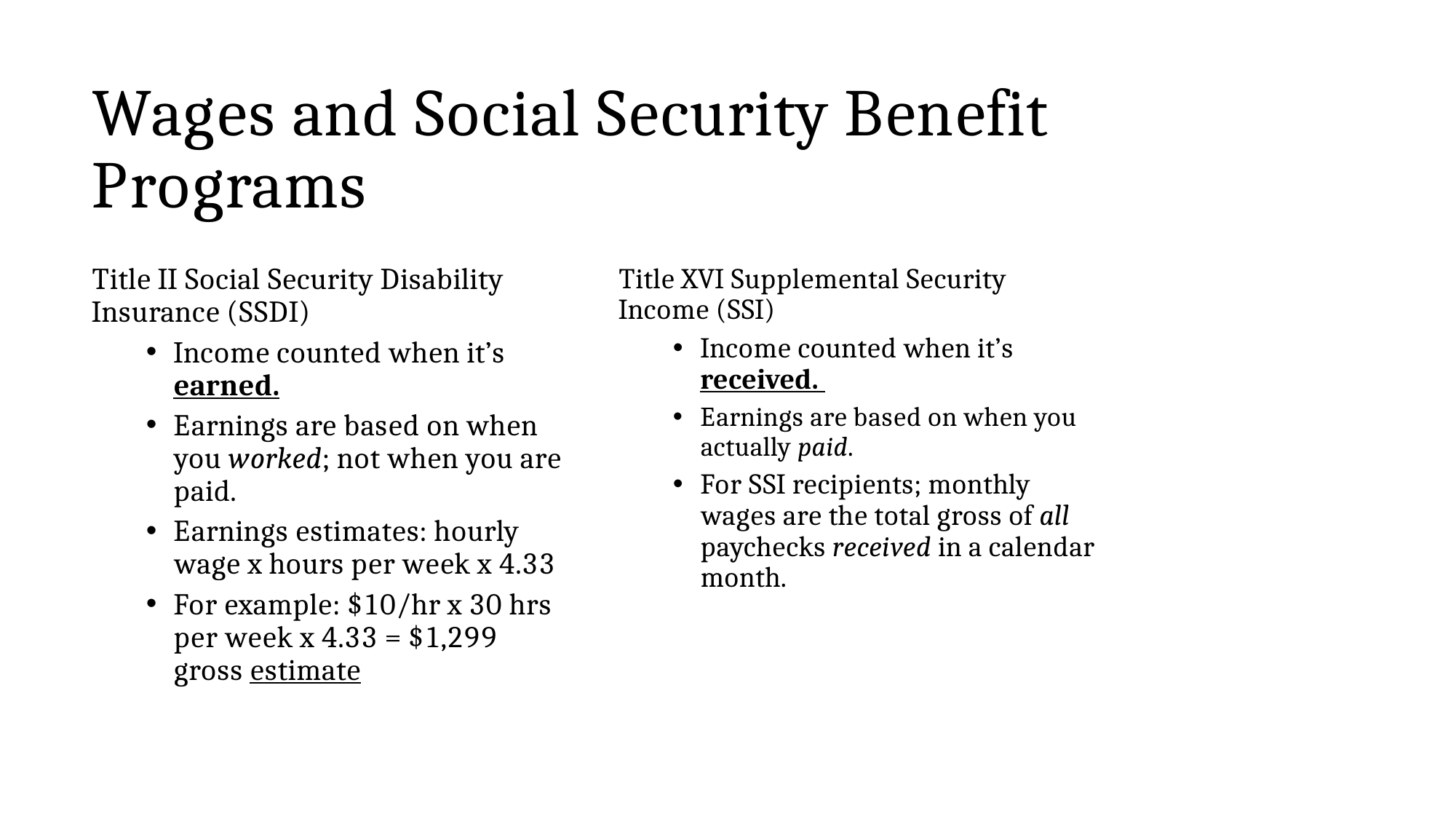

# Wages and Social Security Benefit Programs
Title II Social Security Disability Insurance (SSDI)
Income counted when it’s earned.
Earnings are based on when you worked; not when you are paid.
Earnings estimates: hourly wage x hours per week x 4.33
For example: $10/hr x 30 hrs per week x 4.33 = $1,299 gross estimate

Title XVI Supplemental Security Income (SSI)
Income counted when it’s received.
Earnings are based on when you actually paid.
For SSI recipients; monthly wages are the total gross of all paychecks received in a calendar month.